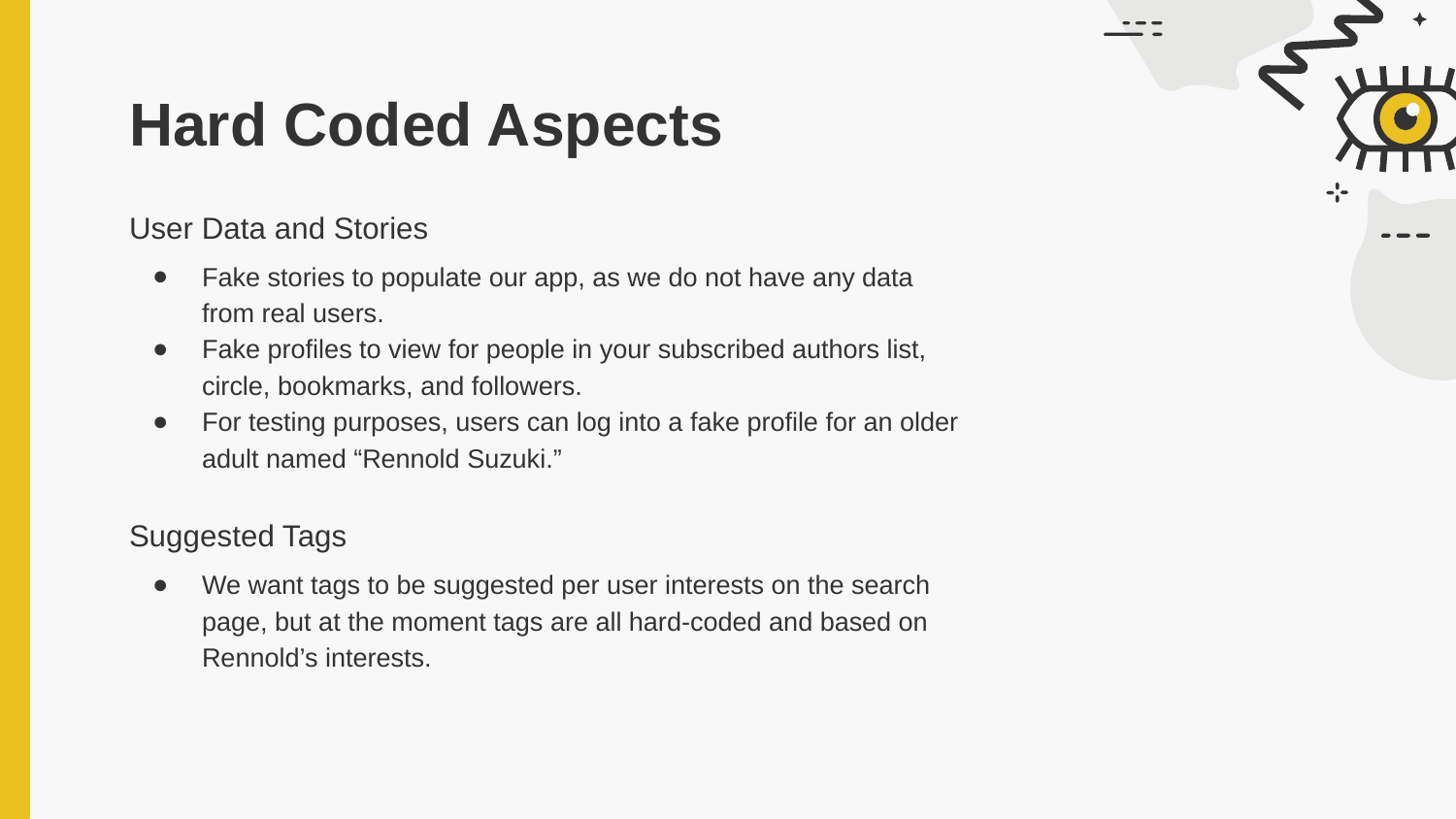

# Hard Coded Aspects
User Data and Stories
Fake stories to populate our app, as we do not have any data from real users.
Fake profiles to view for people in your subscribed authors list, circle, bookmarks, and followers.
For testing purposes, users can log into a fake profile for an older adult named “Rennold Suzuki.”
Suggested Tags
We want tags to be suggested per user interests on the search page, but at the moment tags are all hard-coded and based on Rennold’s interests.